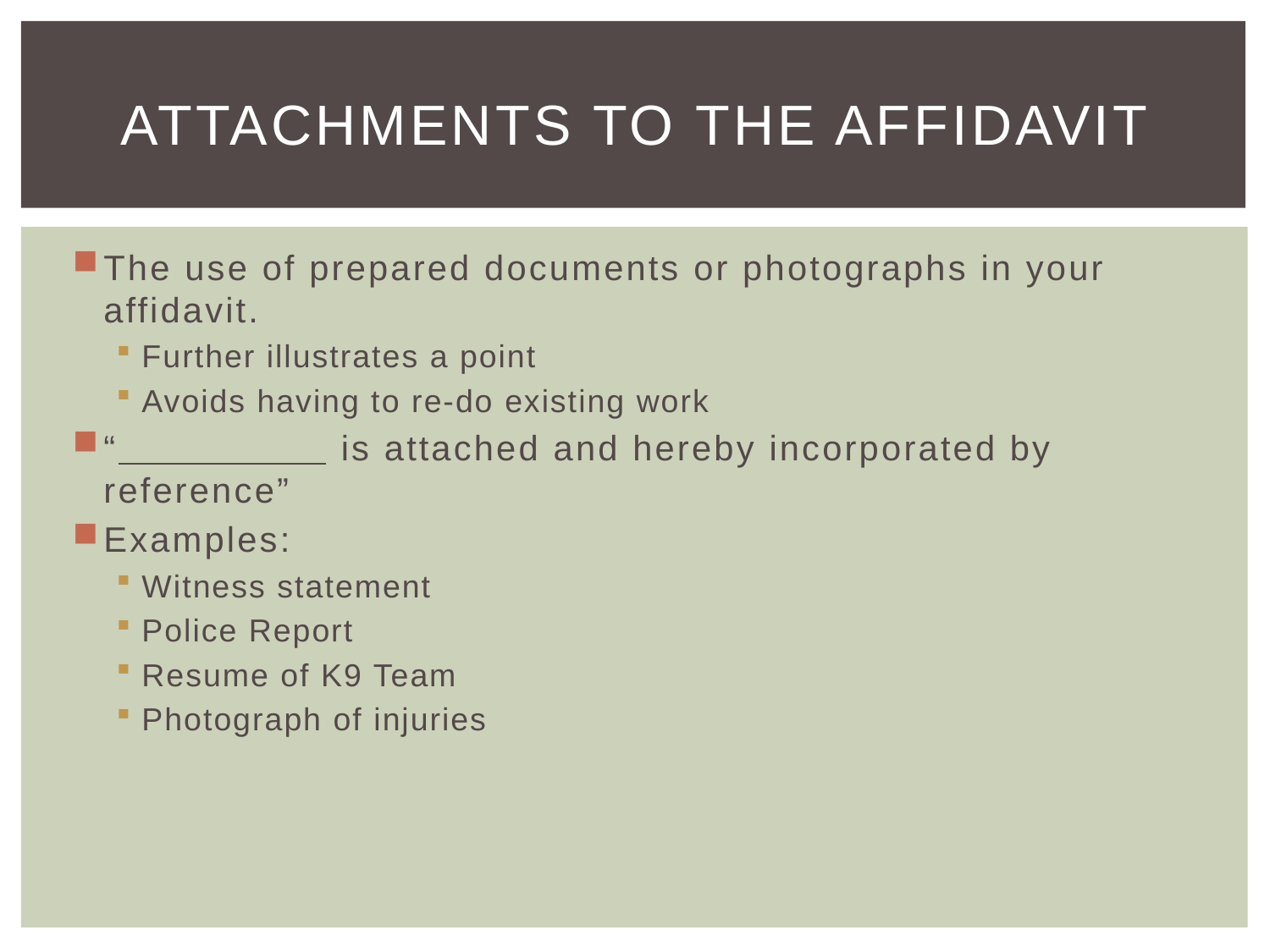

# Attachments to the affidavit
The use of prepared documents or photographs in your affidavit.
Further illustrates a point
Avoids having to re-do existing work
“                  is attached and hereby incorporated by reference”
Examples:
Witness statement
Police Report
Resume of K9 Team
Photograph of injuries